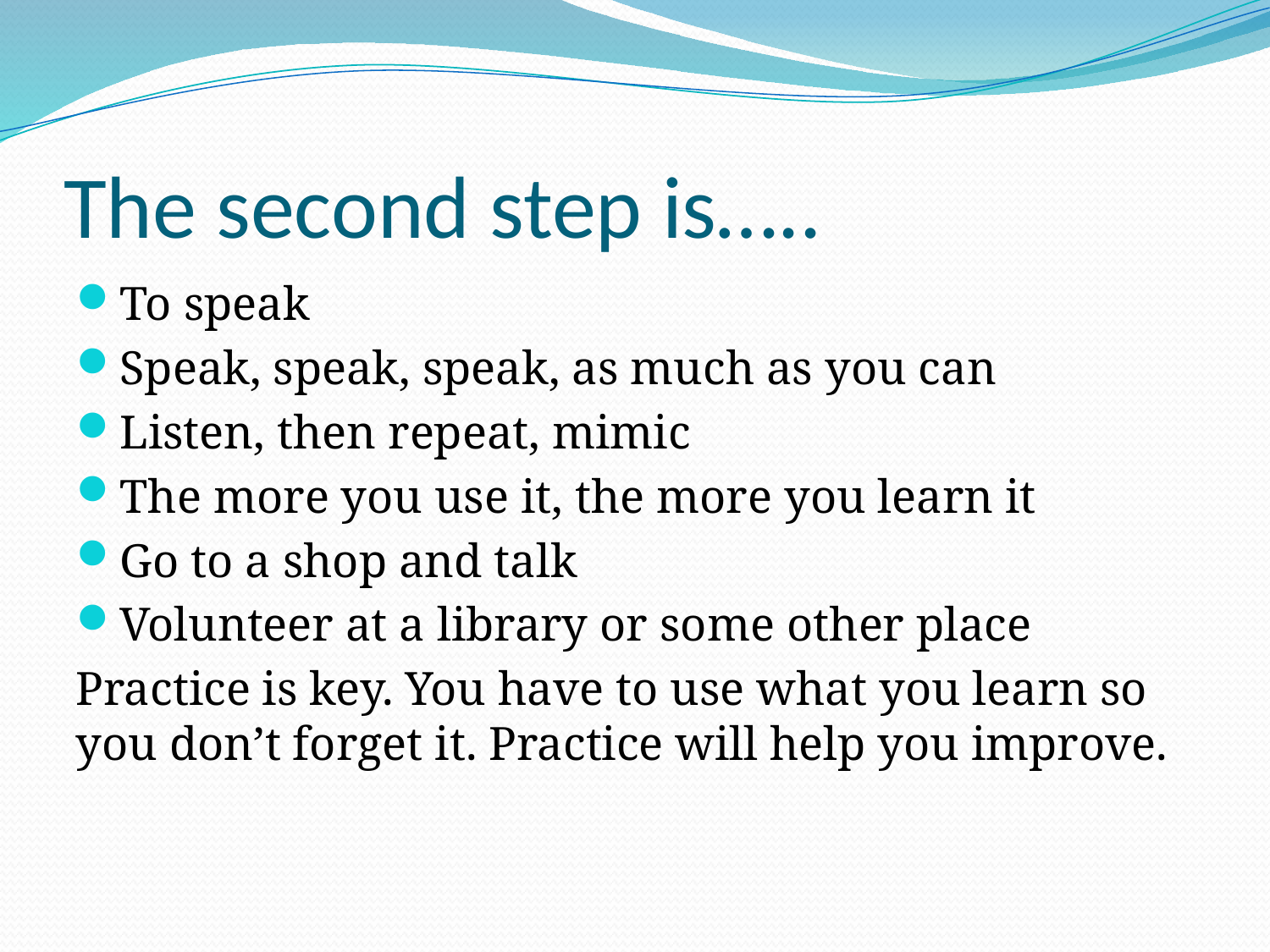

The second step is…..
To speak
Speak, speak, speak, as much as you can
Listen, then repeat, mimic
The more you use it, the more you learn it
Go to a shop and talk
Volunteer at a library or some other place
Practice is key. You have to use what you learn so you don’t forget it. Practice will help you improve.